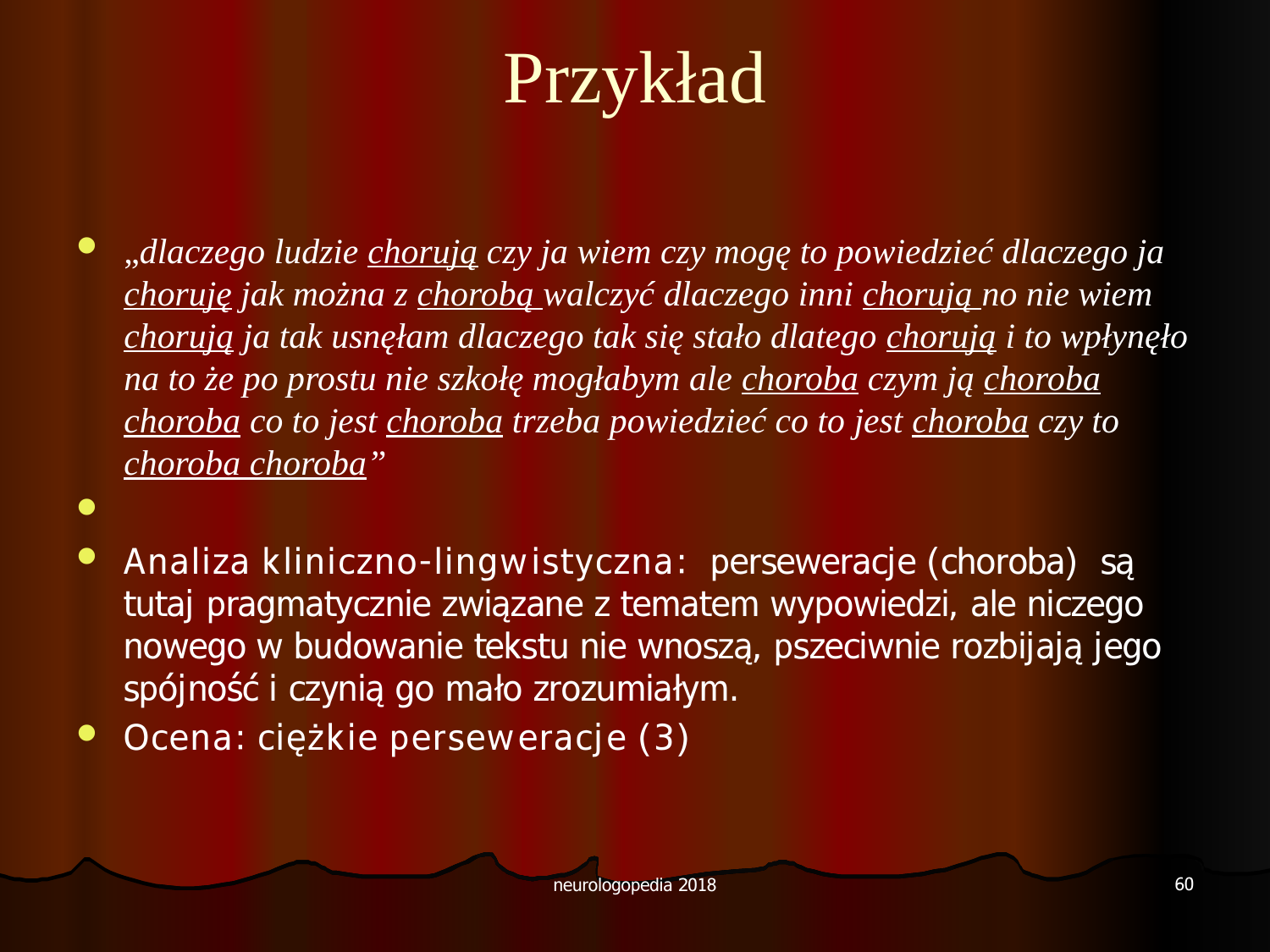

# Przykład
„dlaczego ludzie chorują czy ja wiem czy mogę to powiedzieć dlaczego ja choruję jak można z chorobą walczyć dlaczego inni chorują no nie wiem chorują ja tak usnęłam dlaczego tak się stało dlatego chorują i to wpłynęło na to że po prostu nie szkołę mogłabym ale choroba czym ją choroba choroba co to jest choroba trzeba powiedzieć co to jest choroba czy to choroba choroba”

Analiza kliniczno-lingwistyczna:  perseweracje (choroba)  są tutaj pragmatycznie związane z tematem wypowiedzi, ale niczego nowego w budowanie tekstu nie wnoszą, pszeciwnie rozbijają jego spójność i czynią go mało zrozumiałym.
Ocena: ciężkie perseweracje (3)

60
neurologopedia 2018